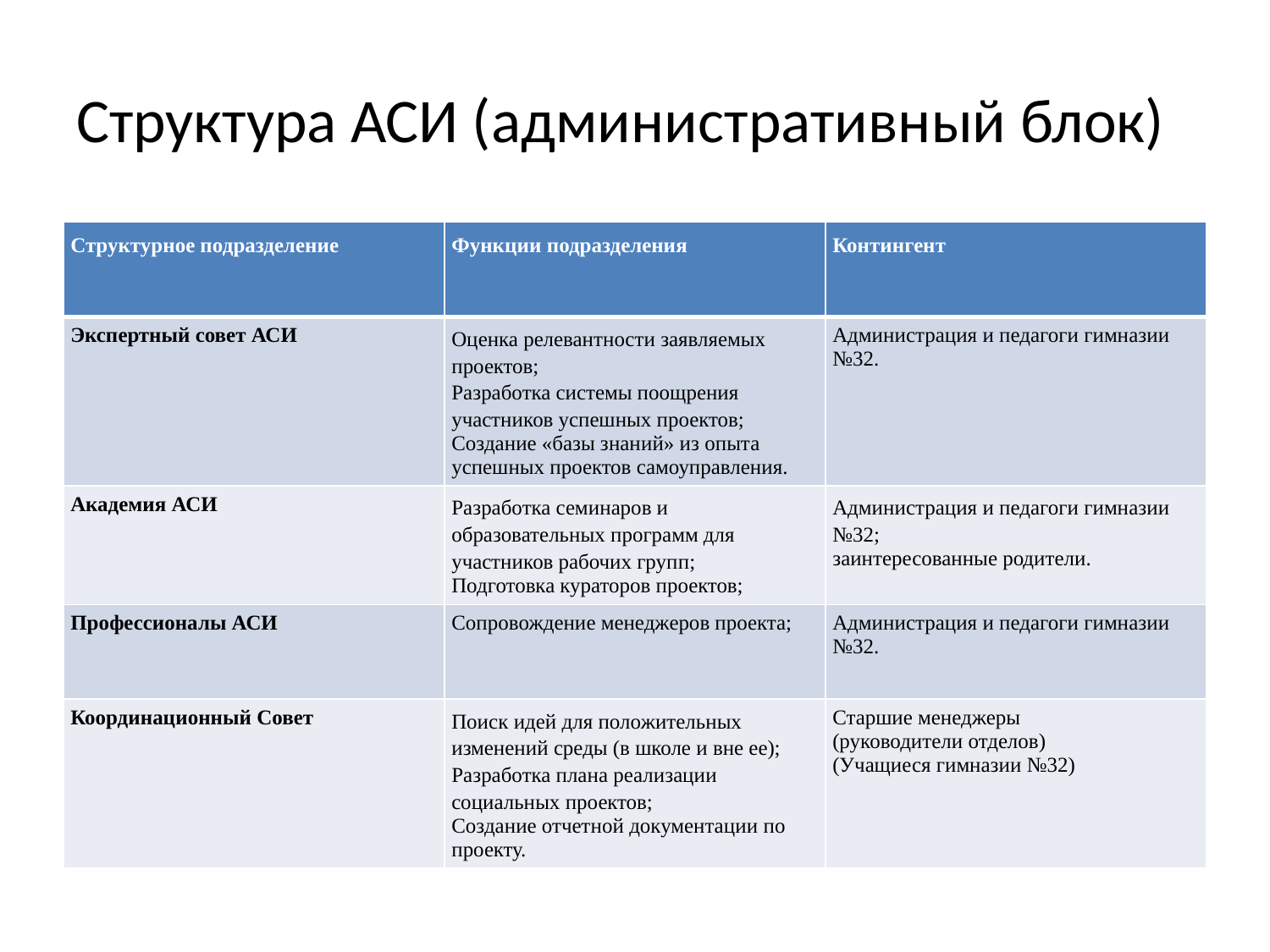

# Структура АСИ (административный блок)
| Структурное подразделение | Функции подразделения | Контингент |
| --- | --- | --- |
| Экспертный совет АСИ | Оценка релевантности заявляемых проектов; Разработка системы поощрения участников успешных проектов; Создание «базы знаний» из опыта успешных проектов самоуправления. | Администрация и педагоги гимназии №32. |
| Академия АСИ | Разработка семинаров и образовательных программ для участников рабочих групп; Подготовка кураторов проектов; | Администрация и педагоги гимназии №32; заинтересованные родители. |
| Профессионалы АСИ | Сопровождение менеджеров проекта; | Администрация и педагоги гимназии №32. |
| Координационный Совет | Поиск идей для положительных изменений среды (в школе и вне ее); Разработка плана реализации социальных проектов; Создание отчетной документации по проекту. | Старшие менеджеры (руководители отделов) (Учащиеся гимназии №32) |